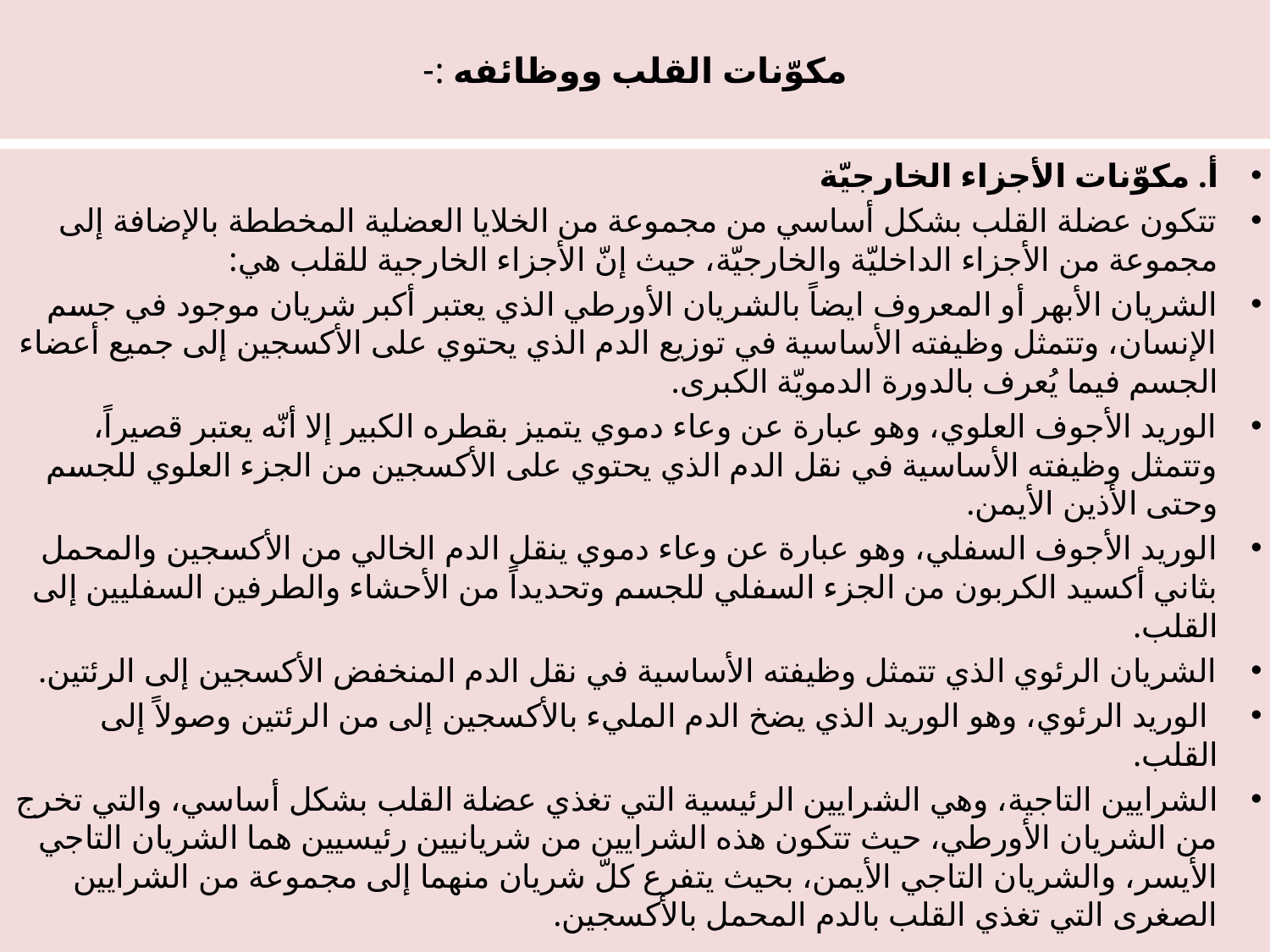

# مكوّنات القلب ووظائفه :-
أ. مكوّنات الأجزاء الخارجيّة
تتكون عضلة القلب بشكل أساسي من مجموعة من الخلايا العضلية المخططة بالإضافة إلى مجموعة من الأجزاء الداخليّة والخارجيّة، حيث إنّ الأجزاء الخارجية للقلب هي:
الشريان الأبهر أو المعروف ايضاً بالشريان الأورطي الذي يعتبر أكبر شريان موجود في جسم الإنسان، وتتمثل وظيفته الأساسية في توزيع الدم الذي يحتوي على الأكسجين إلى جميع أعضاء الجسم فيما يُعرف بالدورة الدمويّة الكبرى.
الوريد الأجوف العلوي، وهو عبارة عن وعاء دموي يتميز بقطره الكبير إلا أنّه يعتبر قصيراً، وتتمثل وظيفته الأساسية في نقل الدم الذي يحتوي على الأكسجين من الجزء العلوي للجسم وحتى الأذين الأيمن.
الوريد الأجوف السفلي، وهو عبارة عن وعاء دموي ينقل الدم الخالي من الأكسجين والمحمل بثاني أكسيد الكربون من الجزء السفلي للجسم وتحديداً من الأحشاء والطرفين السفليين إلى القلب.
الشريان الرئوي الذي تتمثل وظيفته الأساسية في نقل الدم المنخفض الأكسجين إلى الرئتين.
 الوريد الرئوي، وهو الوريد الذي يضخ الدم المليء بالأكسجين إلى من الرئتين وصولاً إلى القلب.
الشرايين التاجية، وهي الشرايين الرئيسية التي تغذي عضلة القلب بشكل أساسي، والتي تخرج من الشريان الأورطي، حيث تتكون هذه الشرايين من شريانيين رئيسيين هما الشريان التاجي الأيسر، والشريان التاجي الأيمن، بحيث يتفرع كلّ شريان منهما إلى مجموعة من الشرايين الصغرى التي تغذي القلب بالدم المحمل بالأكسجين.